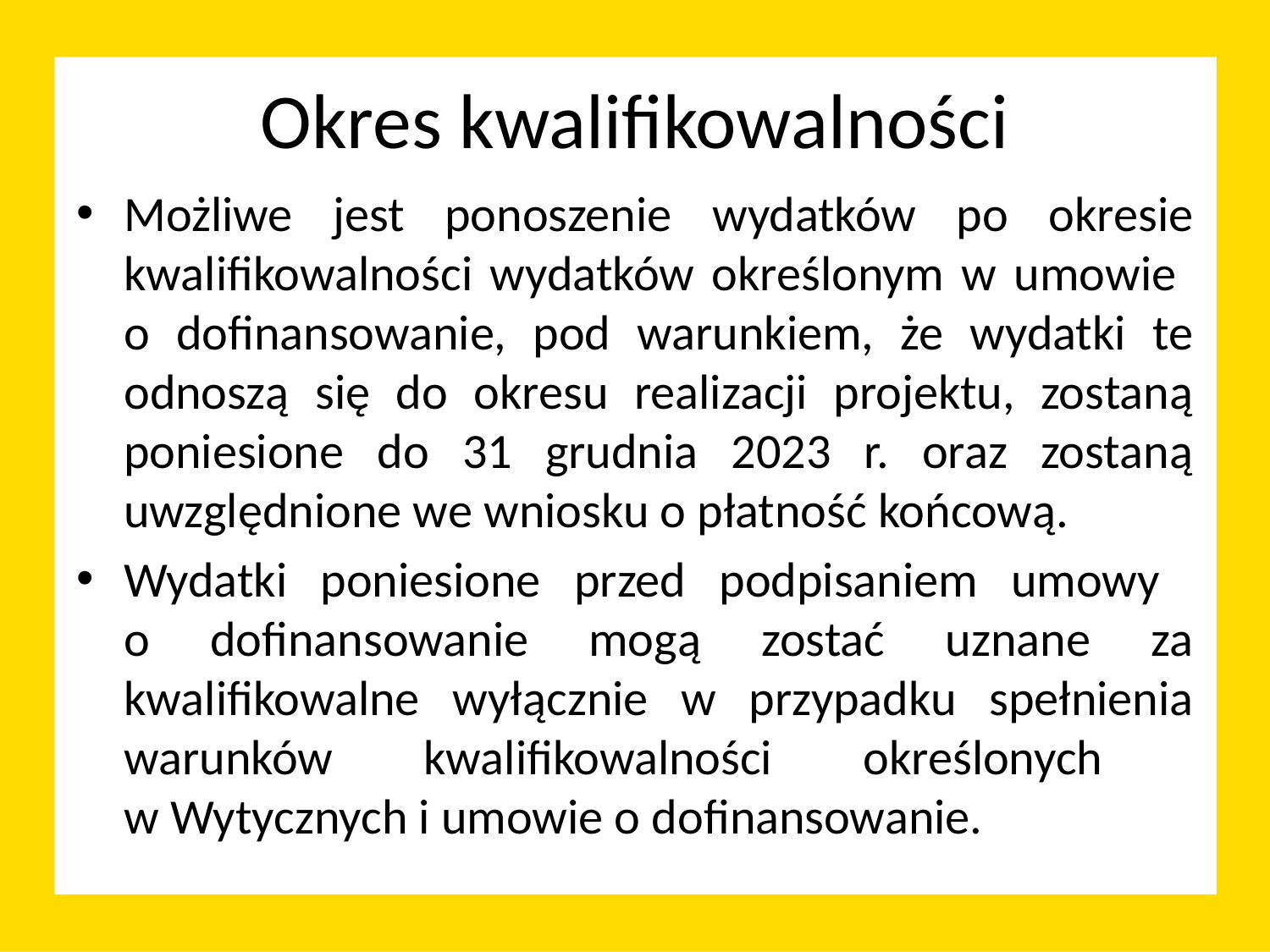

# Okres kwalifikowalności
Możliwe jest ponoszenie wydatków po okresie kwalifikowalności wydatków określonym w umowie
o dofinansowanie, pod warunkiem, że wydatki te odnoszą się do okresu realizacji projektu, zostaną poniesione do 31 grudnia 2023 r. oraz zostaną uwzględnione we wniosku o płatność końcową.
Wydatki poniesione przed podpisaniem umowy
o dofinansowanie mogą zostać uznane za kwalifikowalne wyłącznie w przypadku spełnienia warunków kwalifikowalności określonych
w Wytycznych i umowie o dofinansowanie.